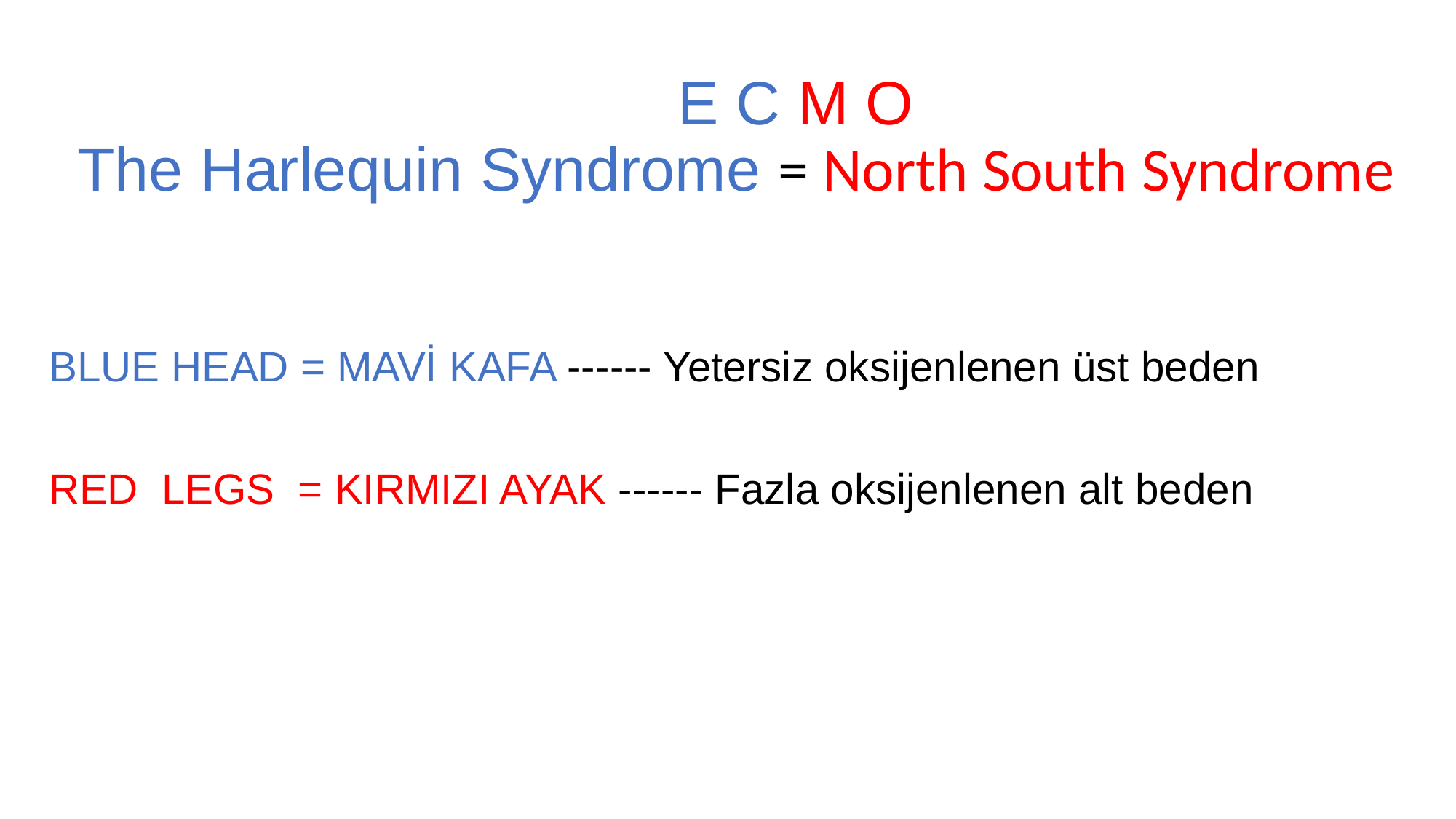

# E C M O The Harlequin Syndrome = North South Syndrome

BLUE HEAD = MAVİ KAFA ------ Yetersiz oksijenlenen üst beden

RED  LEGS  = KIRMIZI AYAK ------ Fazla oksijenlenen alt beden